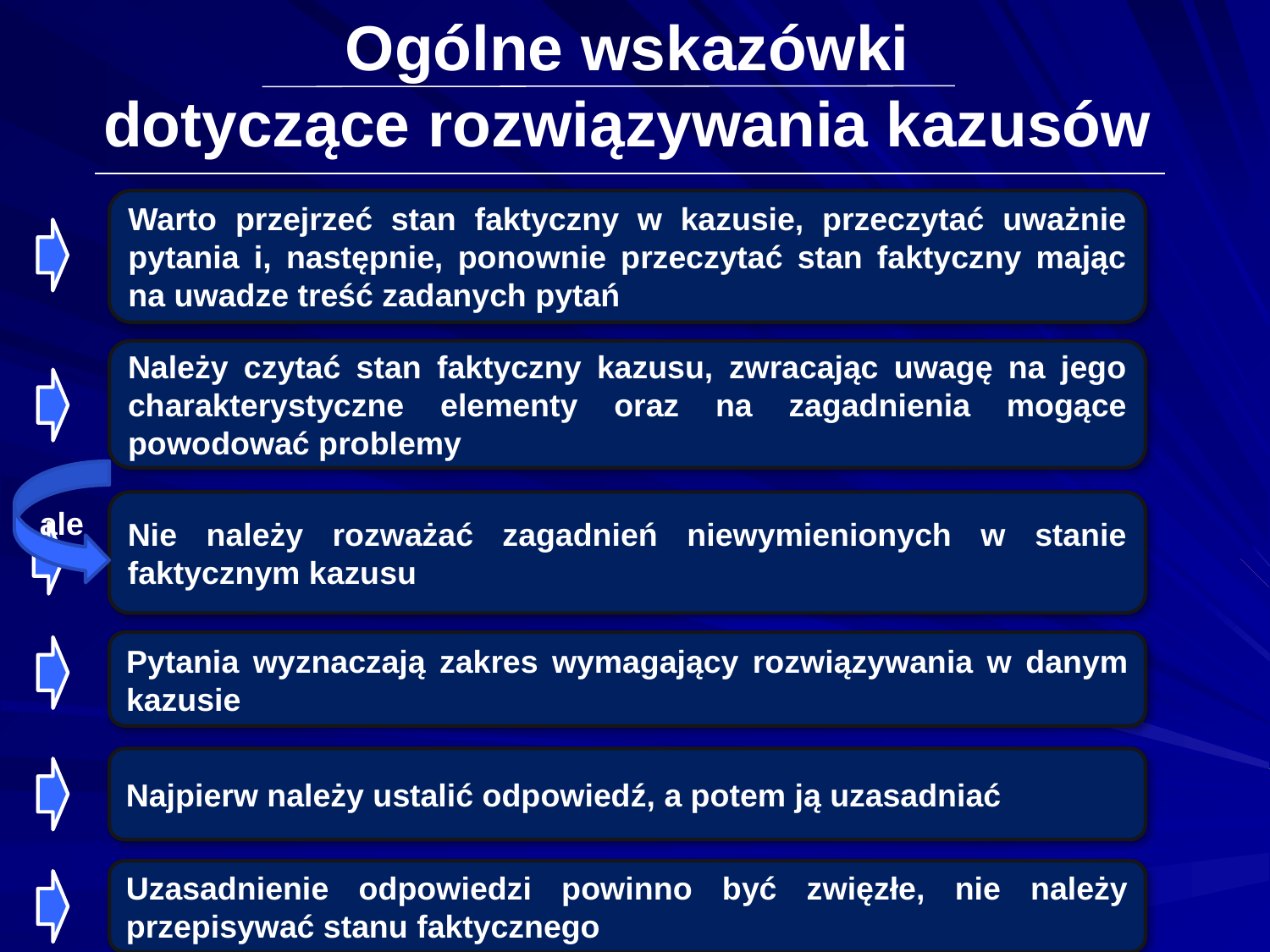

Ogólne wskazówki
dotyczące rozwiązywania kazusów

Warto przejrzeć stan faktyczny w kazusie, przeczytać uważnie pytania i, następnie, ponownie przeczytać stan faktyczny mając na uwadze treść zadanych pytań

Należy czytać stan faktyczny kazusu, zwracając uwagę na jego charakterystyczne elementy oraz na zagadnienia mogące powodować problemy

ale
Nie należy rozważać zagadnień niewymienionych w stanie faktycznym kazusu

Pytania wyznaczają zakres wymagający rozwiązywania w danym kazusie

Najpierw należy ustalić odpowiedź, a potem ją uzasadniać

Uzasadnienie odpowiedzi powinno być zwięzłe, nie należy przepisywać stanu faktycznego